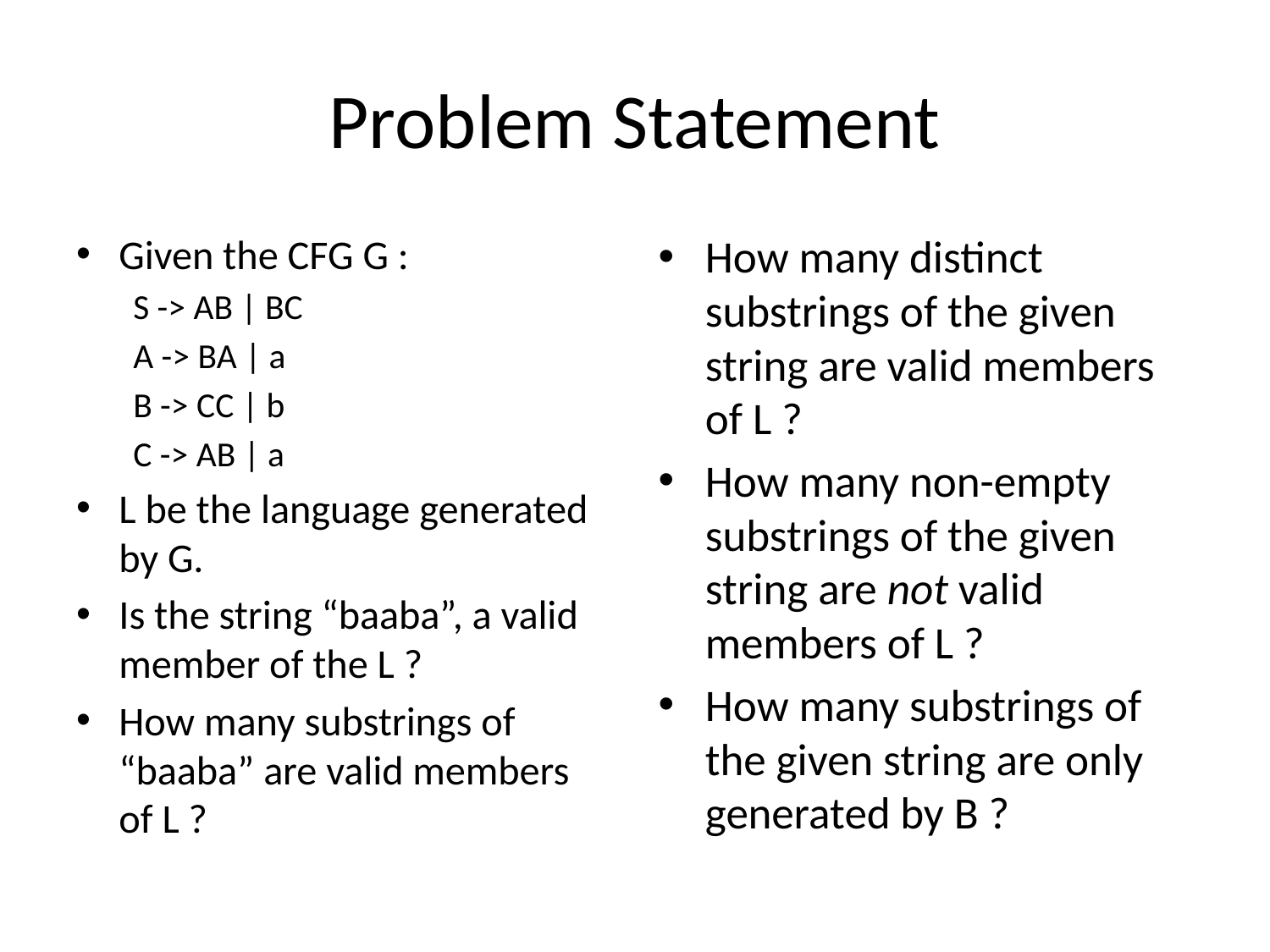

# Problem Statement
Given the CFG G :
S -> AB | BC
A -> BA | a
B -> CC | b
C -> AB | a
L be the language generated by G.
Is the string “baaba”, a valid member of the L ?
How many substrings of “baaba” are valid members of L ?

How many distinct substrings of the given string are valid members of L ?
How many non-empty substrings of the given string are not valid members of L ?
How many substrings of the given string are only generated by B ?